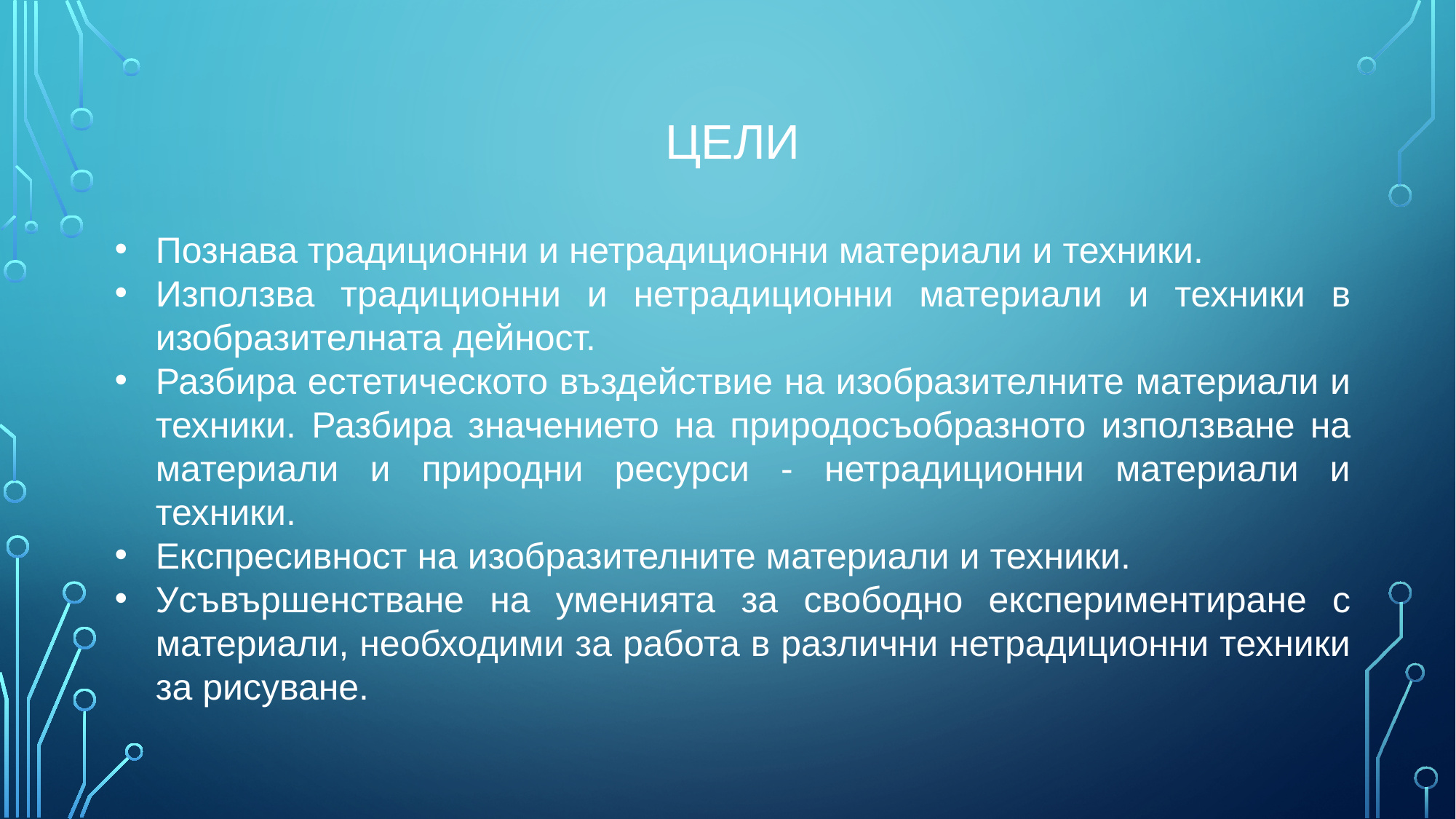

ЦЕЛИ

Познава традиционни и нетрадиционни материали и техники.
Използва традиционни и нетрадиционни материали и техники в изобразителната дейност.
Разбира естетическото въздействие на изобразителните материали и техники. Разбира значението на природосъобразното използване на материали и природни ресурси - нетрадиционни материали и техники.
Експресивност на изобразителните материали и техники.
Усъвършенстване на уменията за свободно експериментиране с материали, необходими за работа в различни нетрадиционни техники за рисуване.